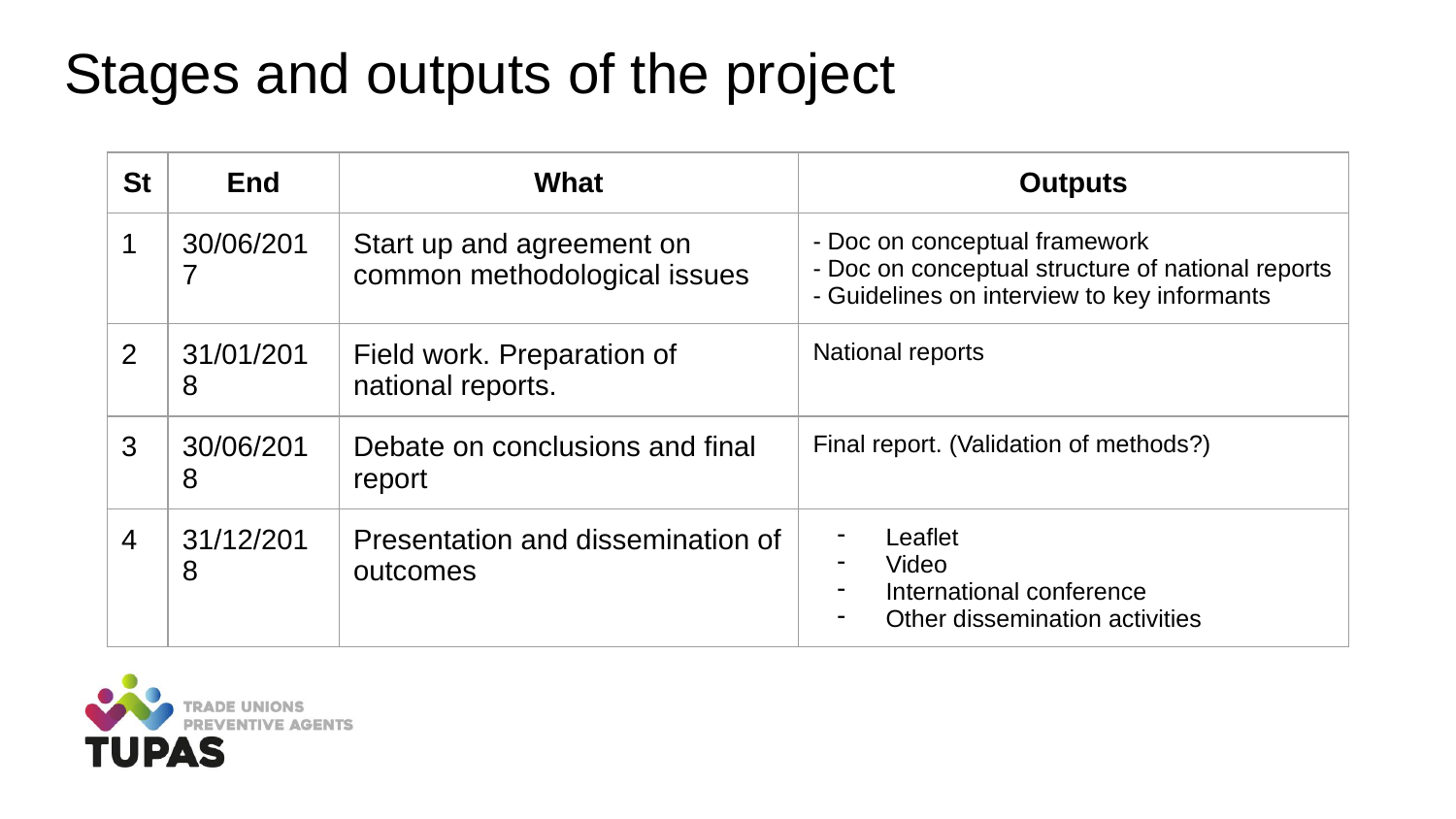

# Stages and outputs of the project
| St | End | What | Outputs |
| --- | --- | --- | --- |
| 1 | 30/06/2017 | Start up and agreement on common methodological issues | - Doc on conceptual framework - Doc on conceptual structure of national reports - Guidelines on interview to key informants |
| 2 | 31/01/2018 | Field work. Preparation of national reports. | National reports |
| 3 | 30/06/2018 | Debate on conclusions and final report | Final report. (Validation of methods?) |
| 4 | 31/12/2018 | Presentation and dissemination of outcomes | Leaflet Video International conference Other dissemination activities |